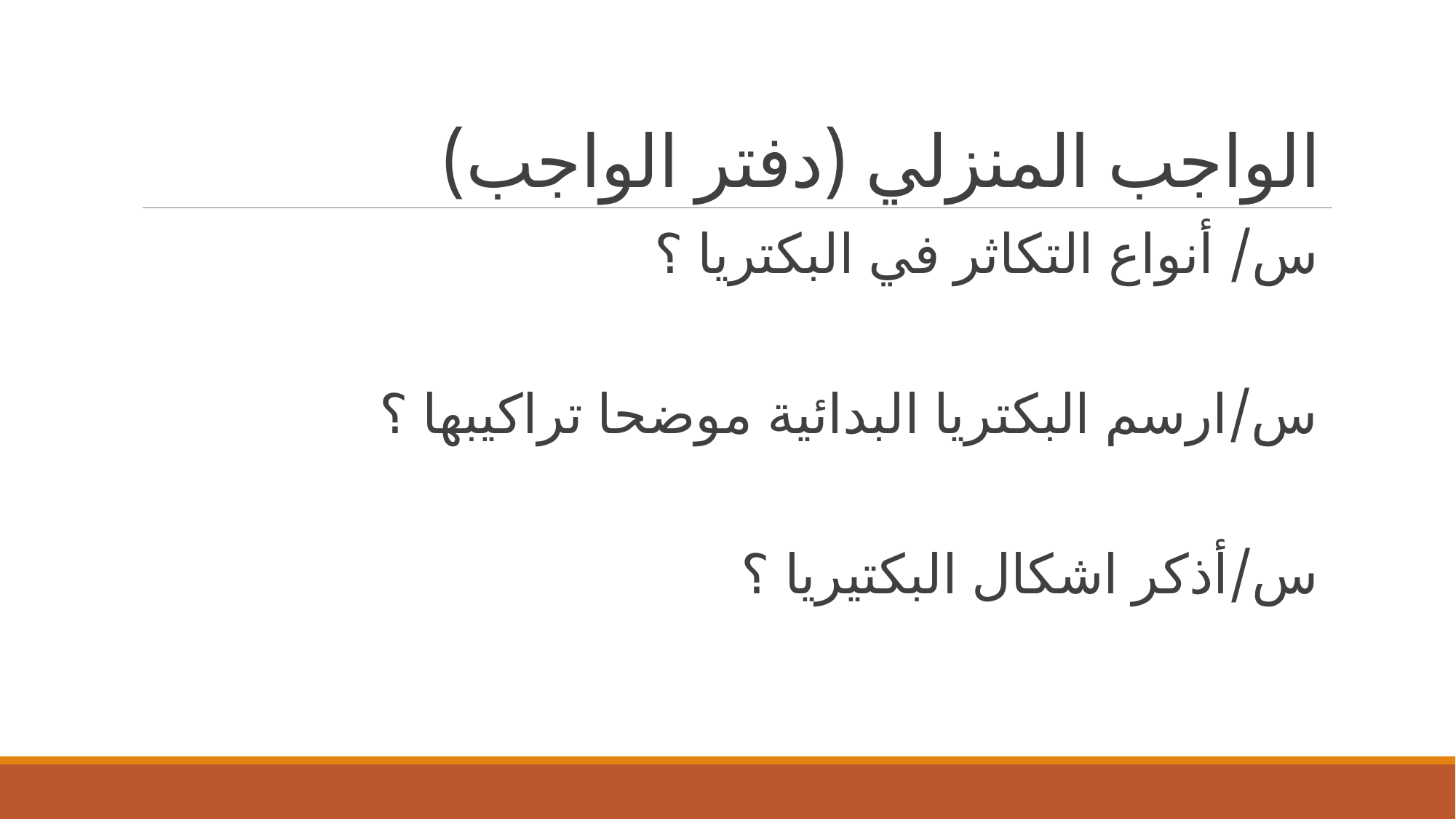

# الواجب المنزلي (دفتر الواجب)
س/ أنواع التكاثر في البكتريا ؟

س/ارسم البكتريا البدائية موضحا تراكيبها ؟

س/أذكر اشكال البكتيريا ؟